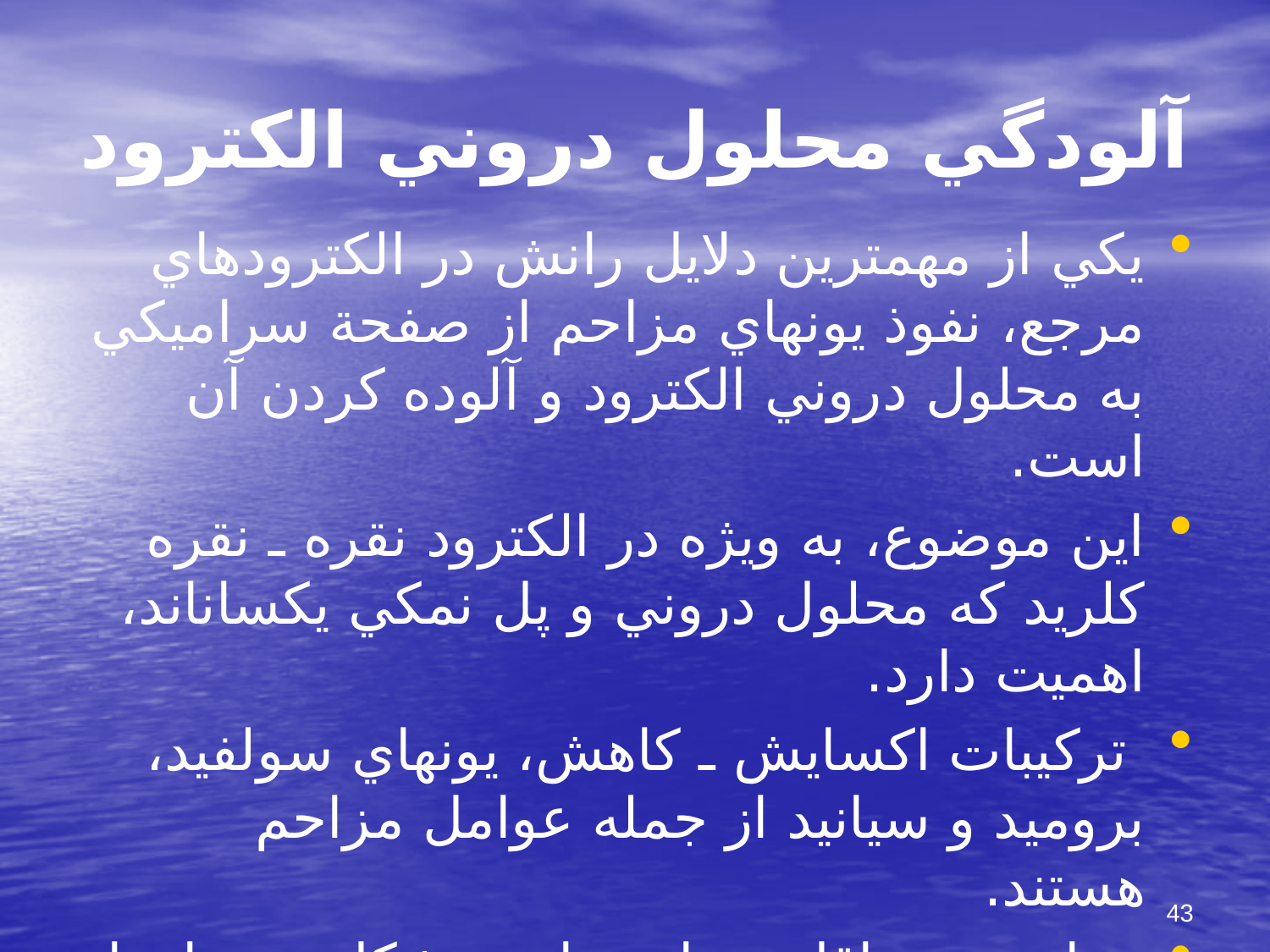

# آلودگي محلول دروني الكترود
يكي از مهمترين دلايل رانش در الكترودهاي مرجع، نفوذ يونهاي مزاحم از صفحة سراميكي به محلول دروني الكترود و آلوده كردن آن است.
اين موضوع، به ويژه در الكترود نقره ـ نقره كلريد كه محلول دروني و پل نمكي يكسان‏اند، اهميت دارد.
 تركيبات اكسايش ـ كاهش، يونهاي سولفيد، بروميد و سيانيد از جمله عوامل مزاحم هستند.
 براي به حداقل رساندن اين مشكل، مي‏توان از الكترودهاي با تماس دوگانه است.
43